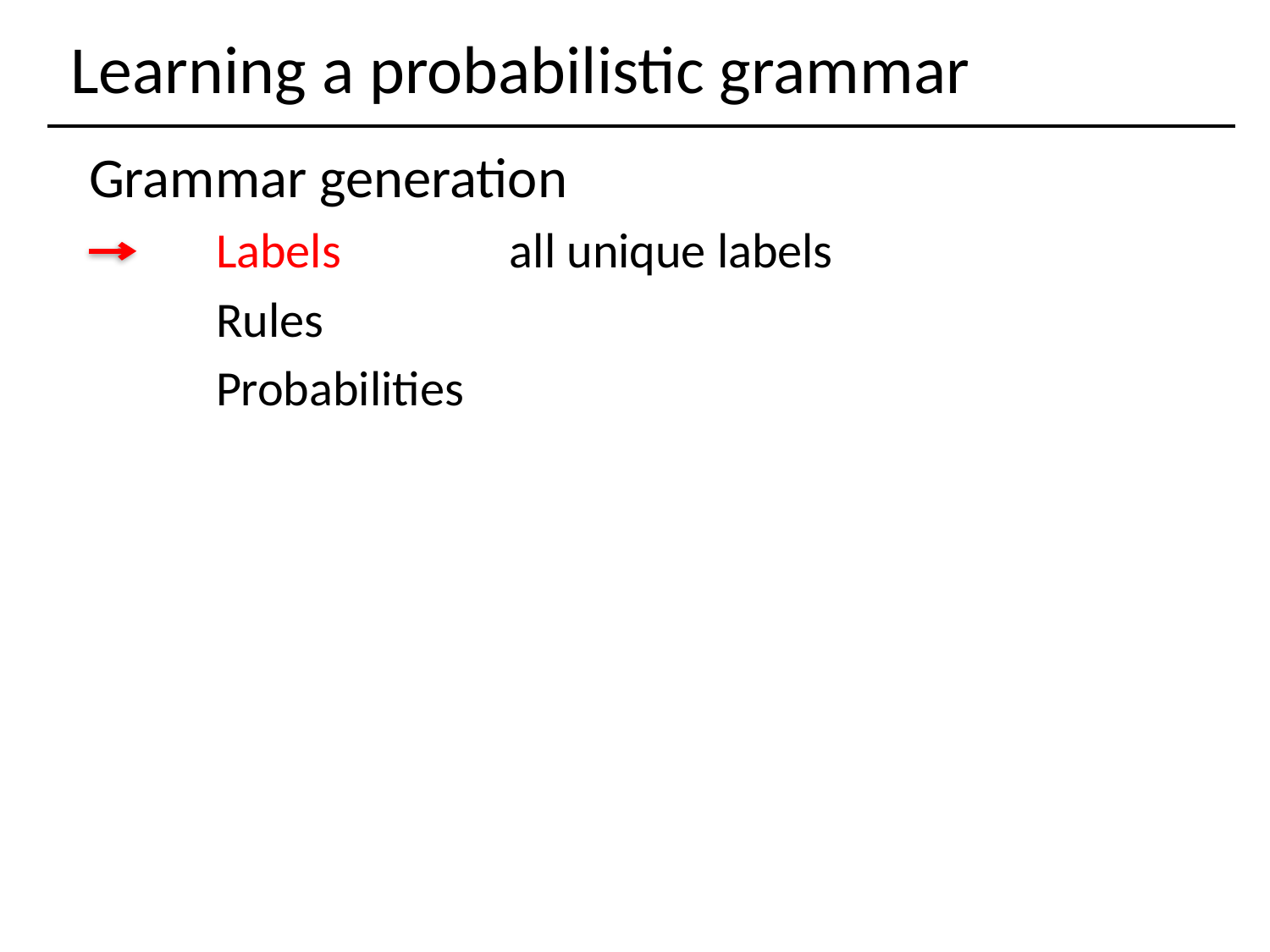

# Learning a probabilistic grammar
Grammar generation
	Labels               all unique labels
	Rules
	Probabilities